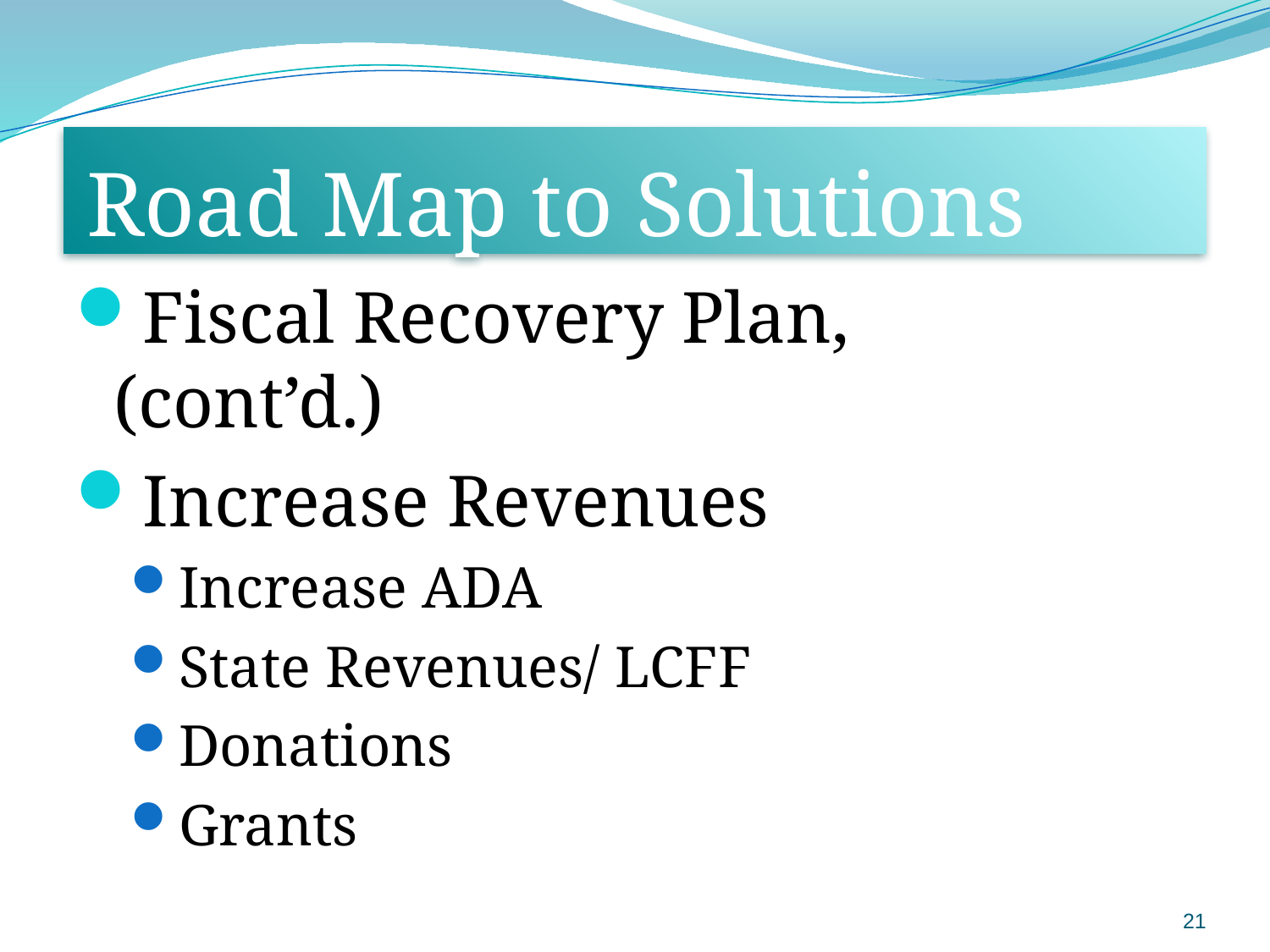

# Road Map to Solutions
Fiscal Recovery Plan, (cont’d.)
Increase Revenues
Increase ADA
State Revenues/ LCFF
Donations
Grants

21